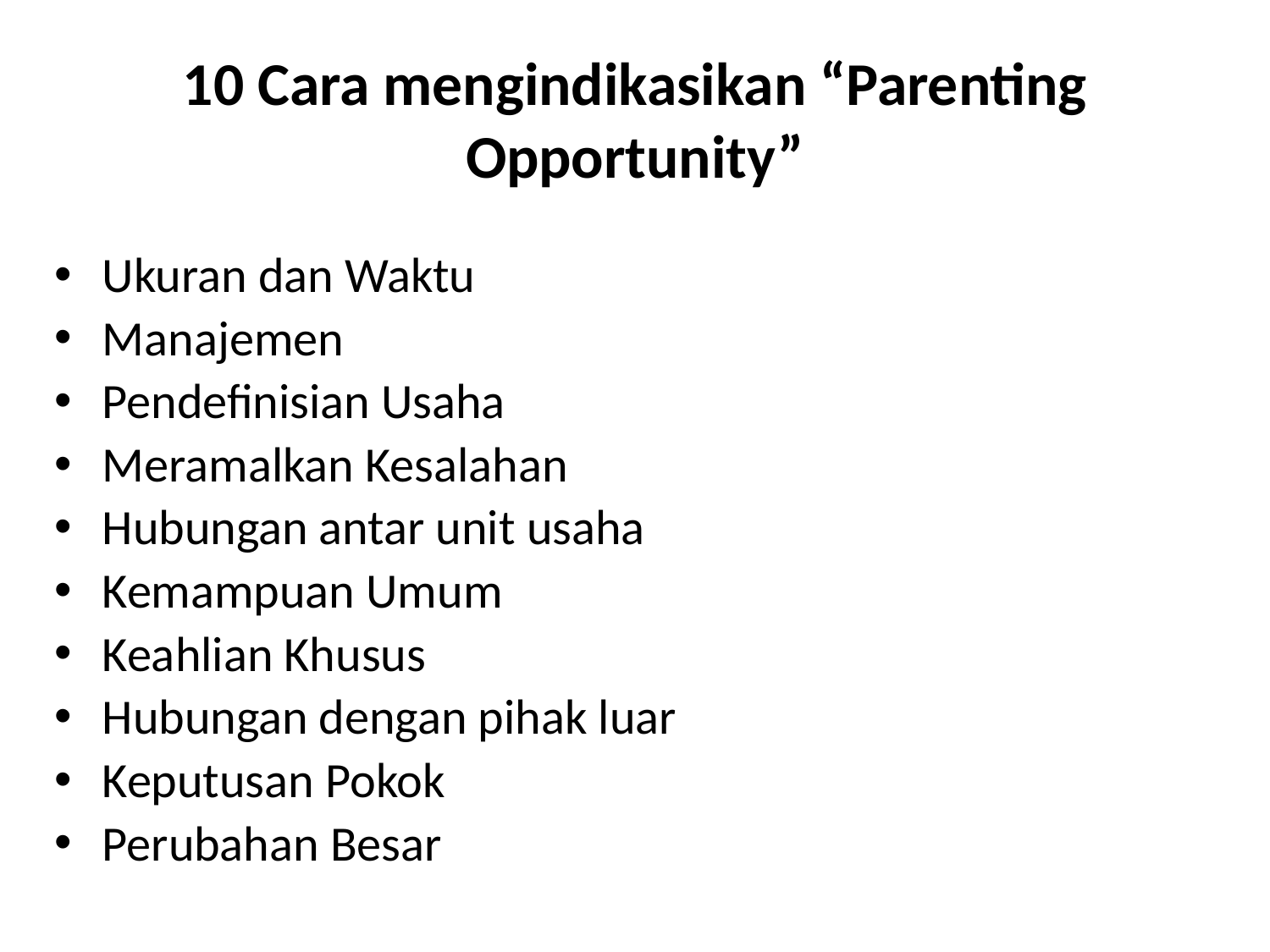

# 10 Cara mengindikasikan “Parenting Opportunity”
Ukuran dan Waktu
Manajemen
Pendefinisian Usaha
Meramalkan Kesalahan
Hubungan antar unit usaha
Kemampuan Umum
Keahlian Khusus
Hubungan dengan pihak luar
Keputusan Pokok
Perubahan Besar